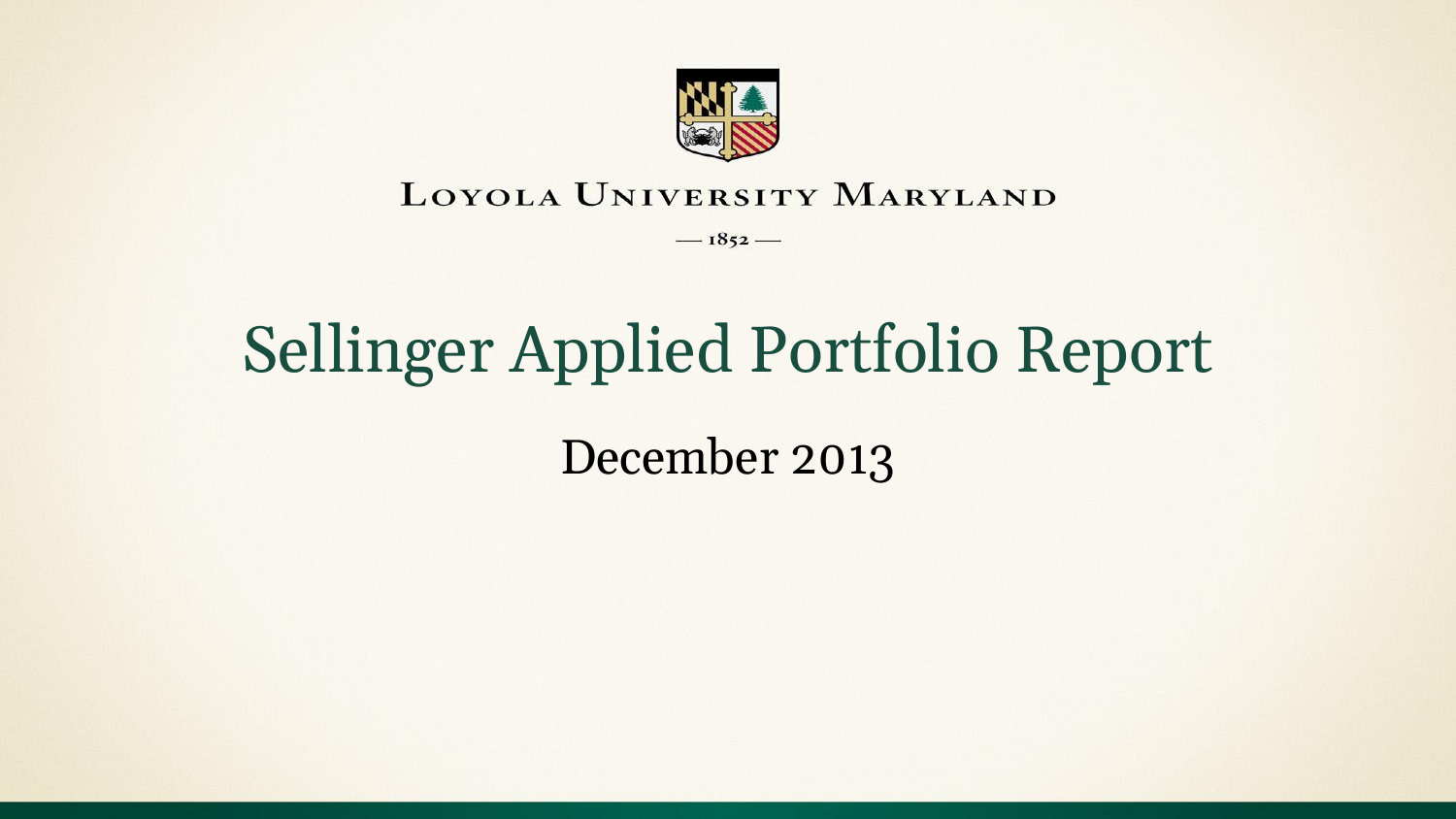

# Sellinger Applied Portfolio Report
December 2013